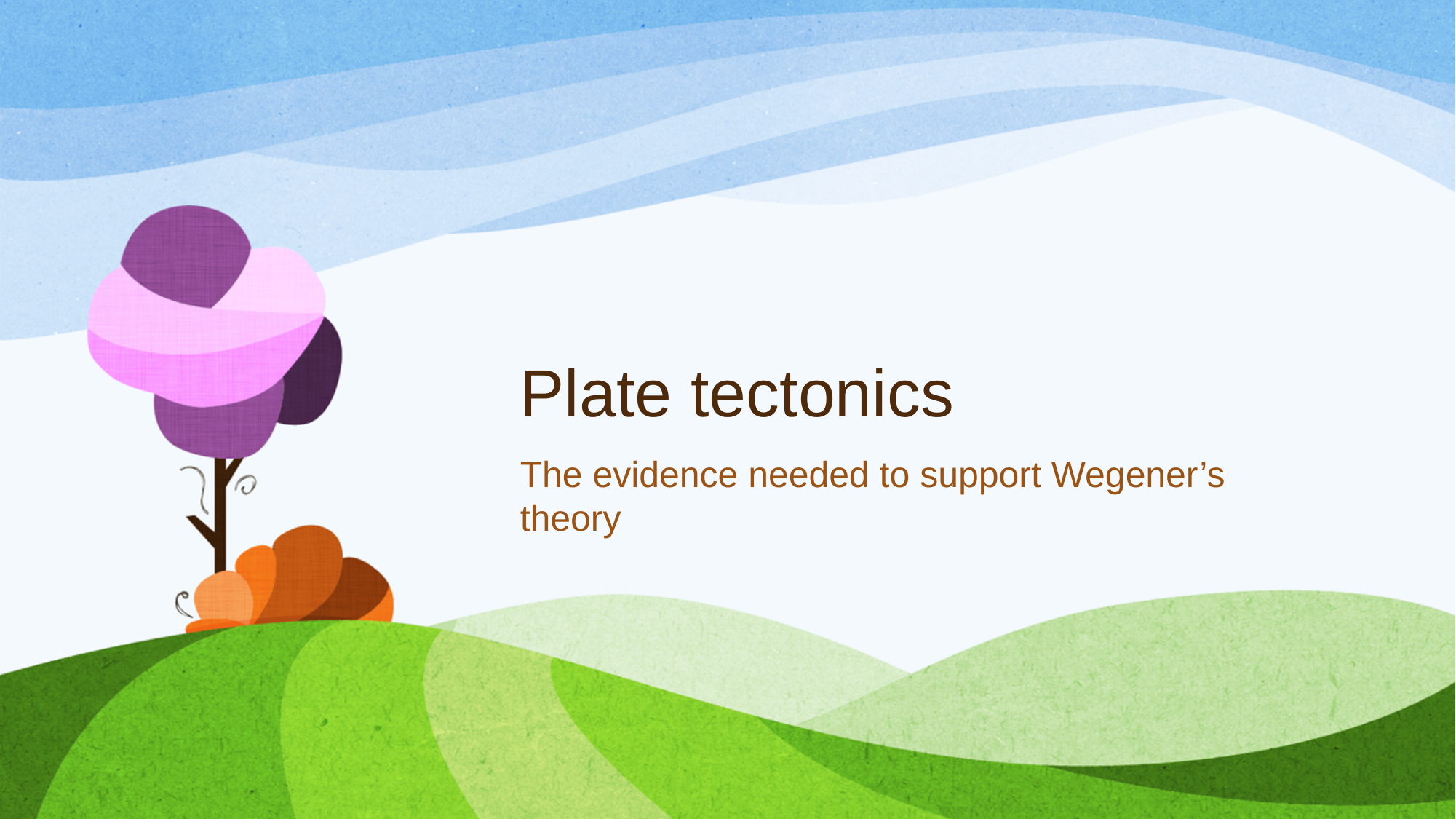

# Plate tectonics
The evidence needed to support Wegener’s theory